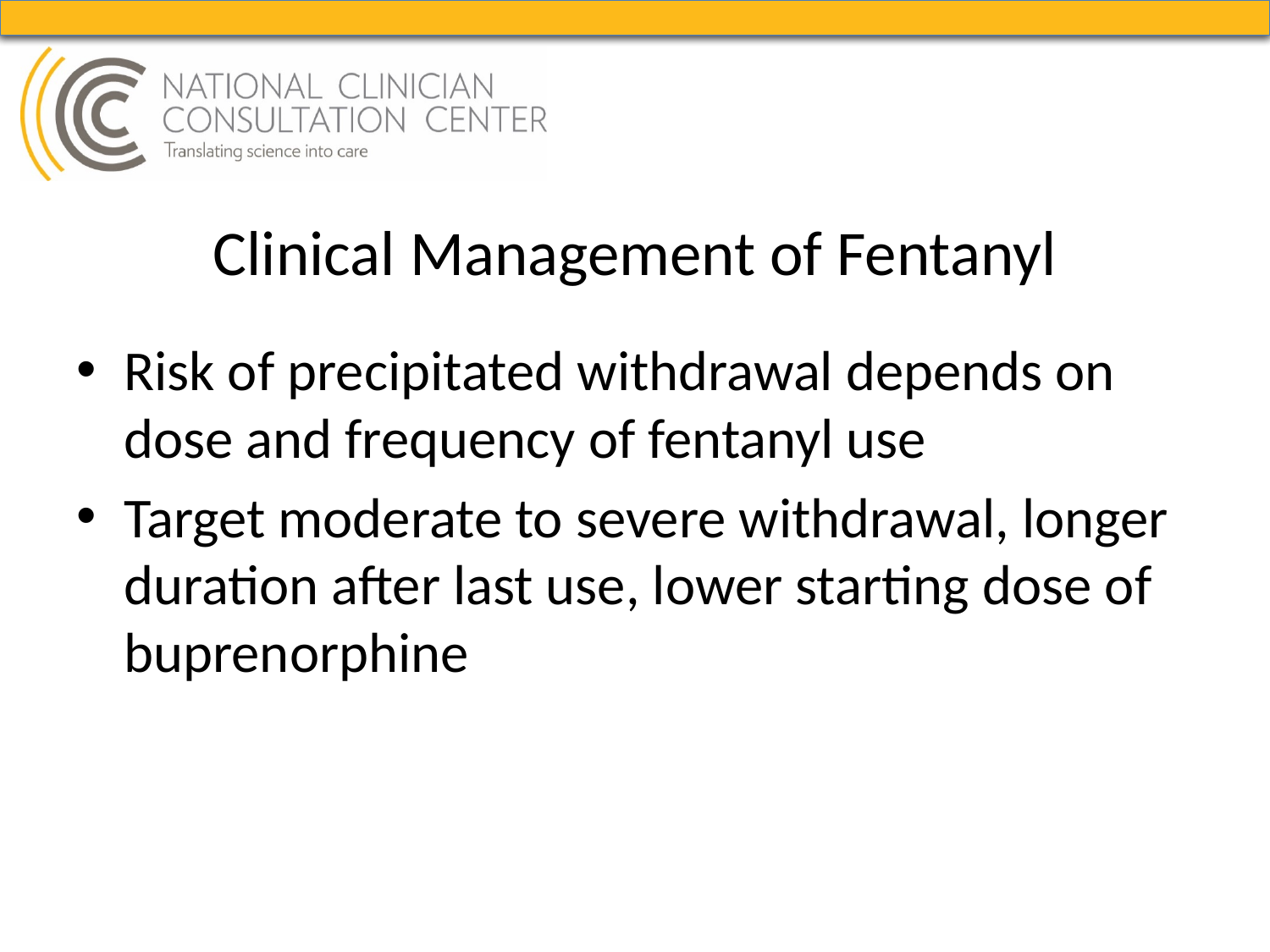

# Clinical Management of Fentanyl
Risk of precipitated withdrawal depends on dose and frequency of fentanyl use
Target moderate to severe withdrawal, longer duration after last use, lower starting dose of buprenorphine